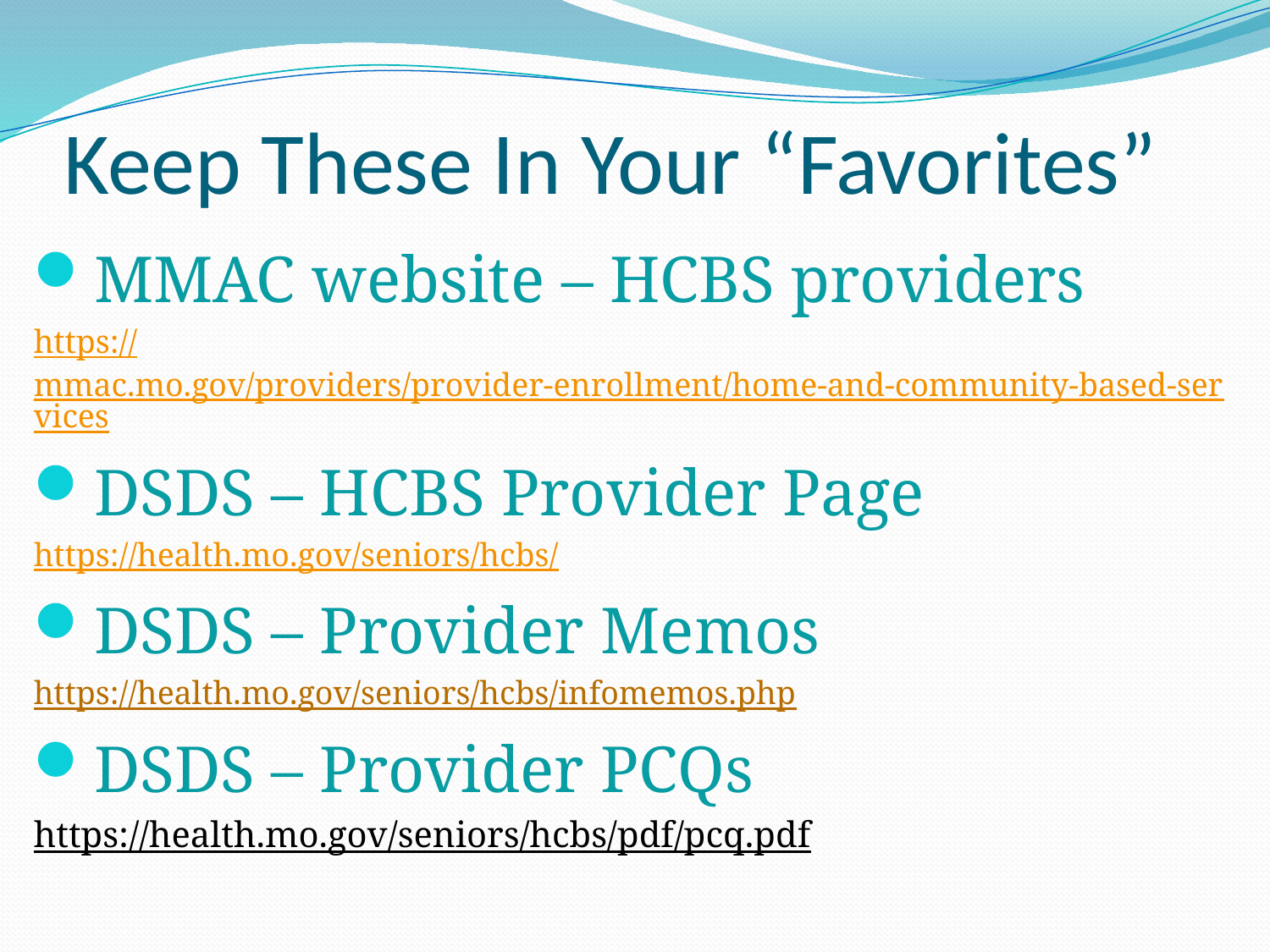

# Keep These In Your “Favorites”
MMAC website – HCBS providers
https://mmac.mo.gov/providers/provider-enrollment/home-and-community-based-services
DSDS – HCBS Provider Page
https://health.mo.gov/seniors/hcbs/
DSDS – Provider Memos
https://health.mo.gov/seniors/hcbs/infomemos.php
DSDS – Provider PCQs
https://health.mo.gov/seniors/hcbs/pdf/pcq.pdf